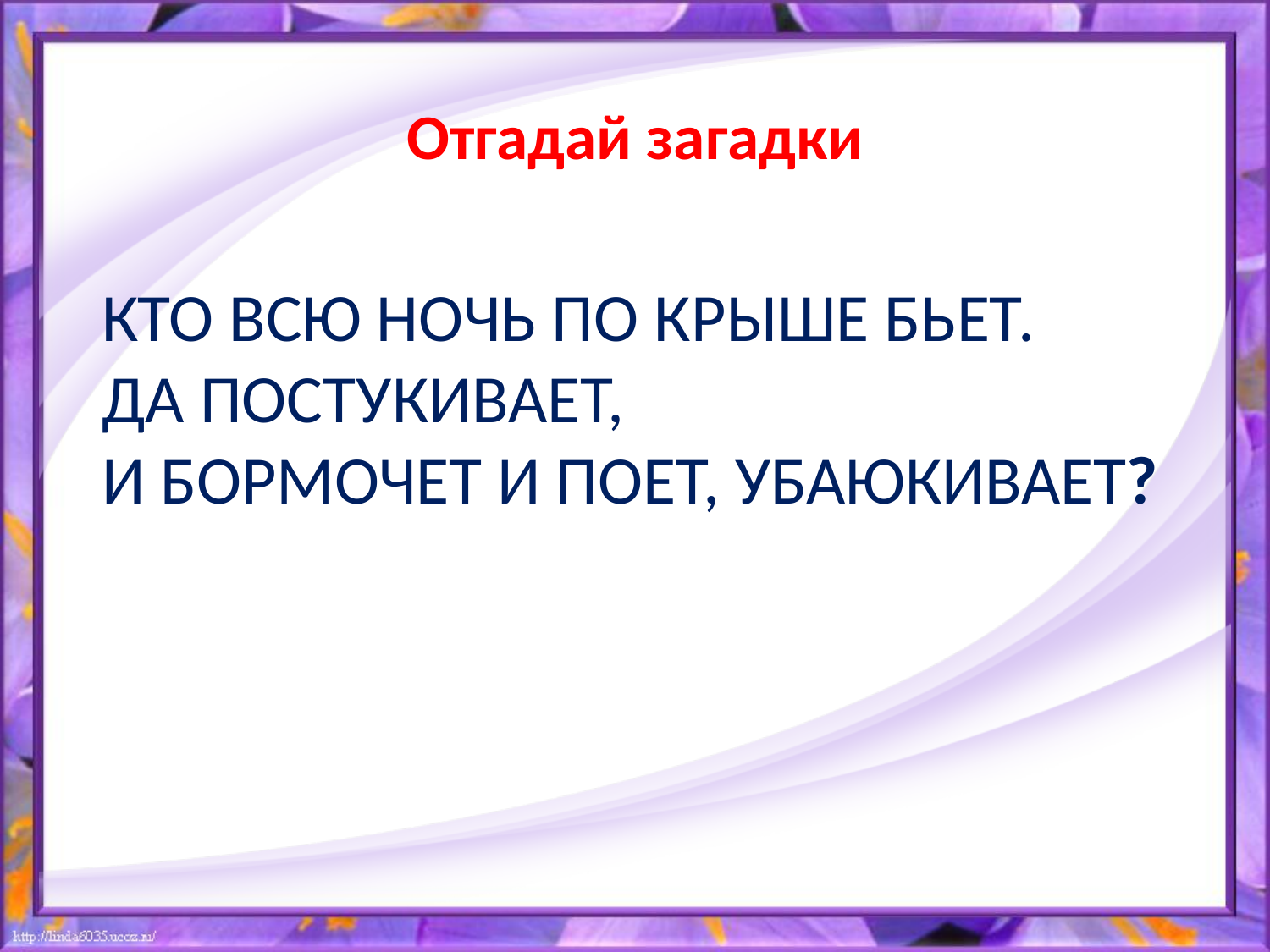

Отгадай загадки
# Кто всю ночь по крыше бьет. Да постукивает, И бормочет и поет, убаюкивает?